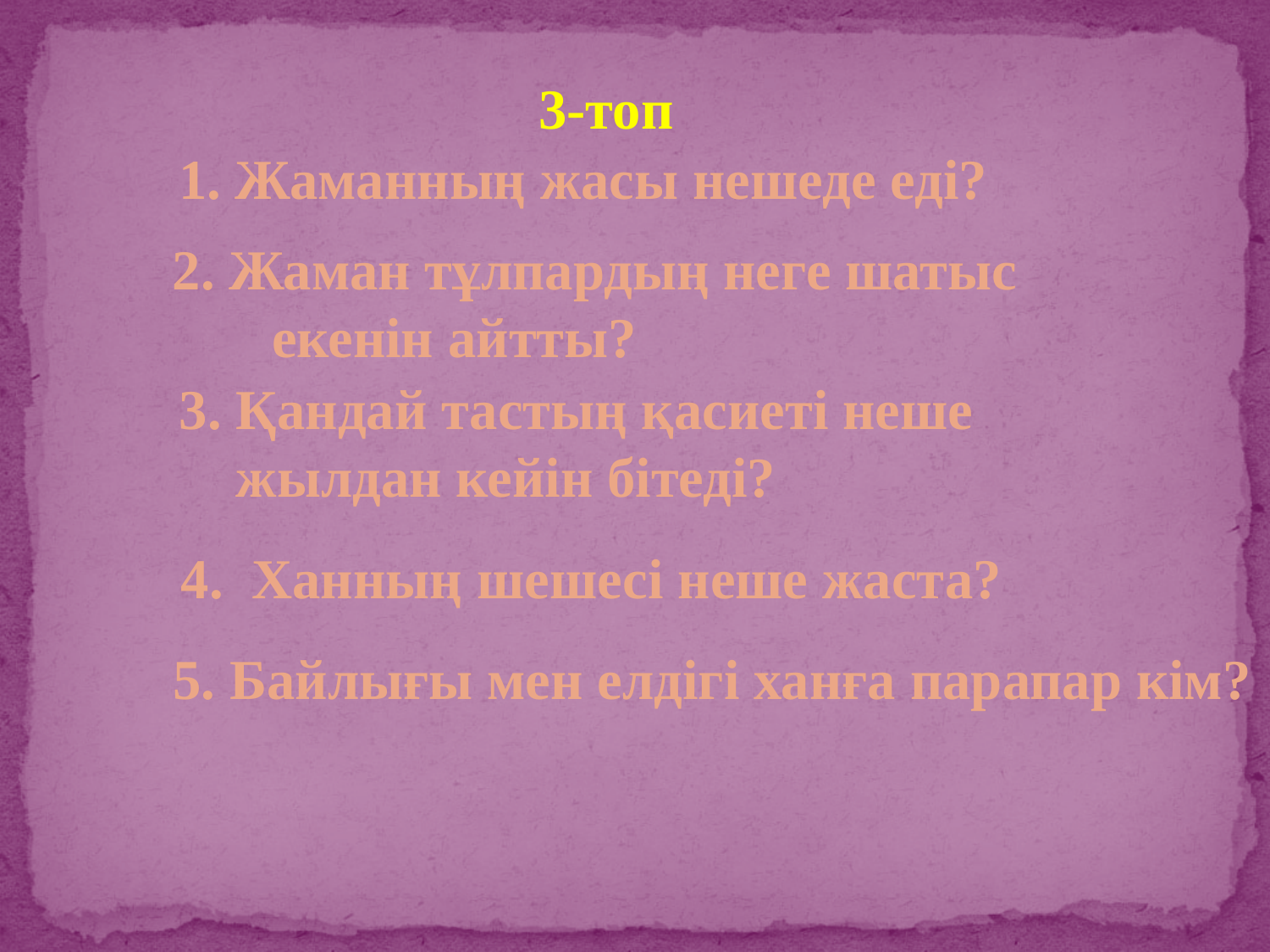

3-топ
1. Жаманның жасы нешеде еді?
2. Жаман тұлпардың неге шатыс
       екенін айтты?
 3. Қандай тастың қасиеті неше
     жылдан кейін бітеді?
4.  Ханның шешесі неше жаста?
5. Байлығы мен елдігі ханға парапар кім?